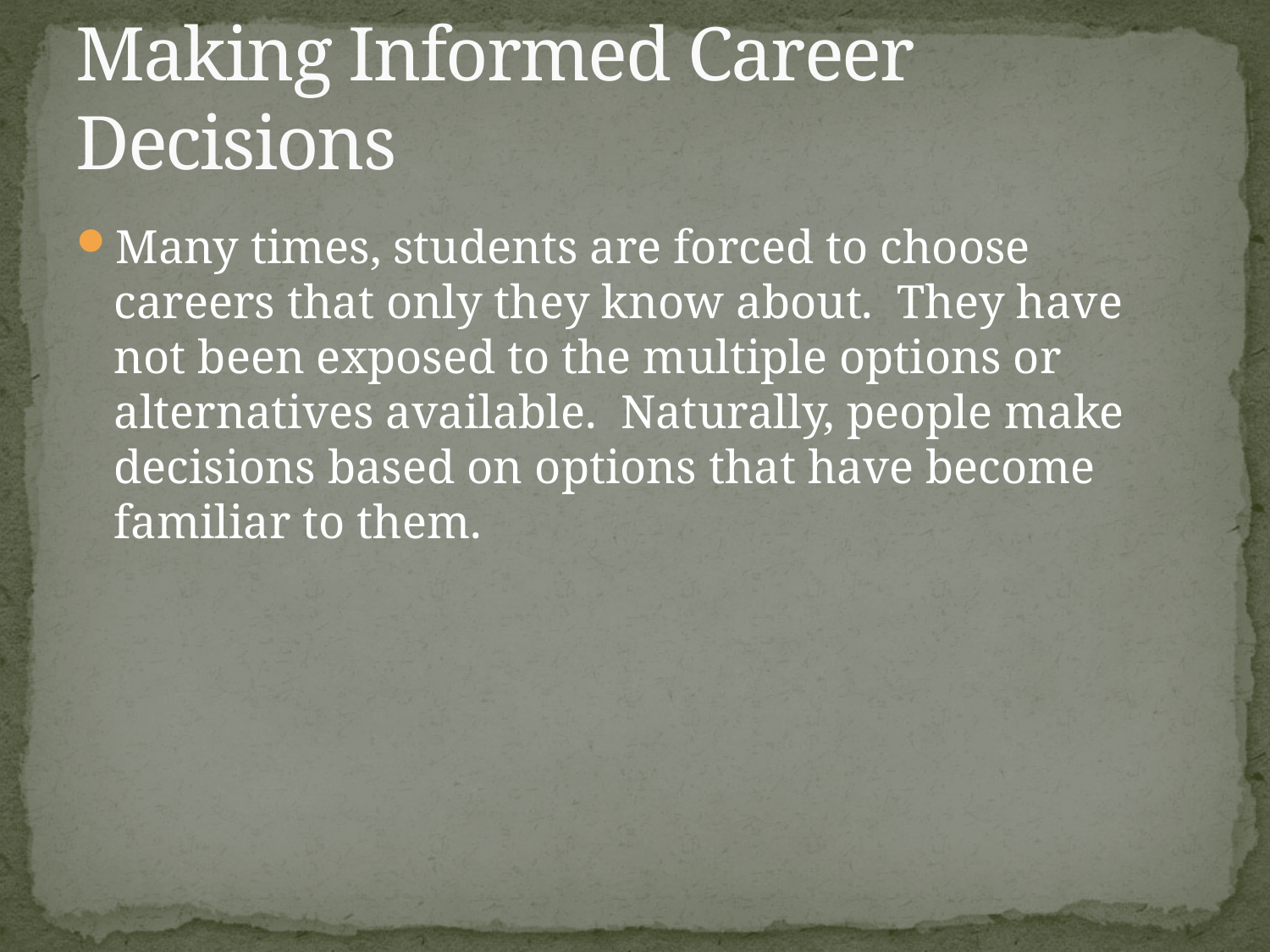

# Making Informed Career Decisions
Many times, students are forced to choose careers that only they know about.  They have not been exposed to the multiple options or alternatives available.  Naturally, people make decisions based on options that have become familiar to them.